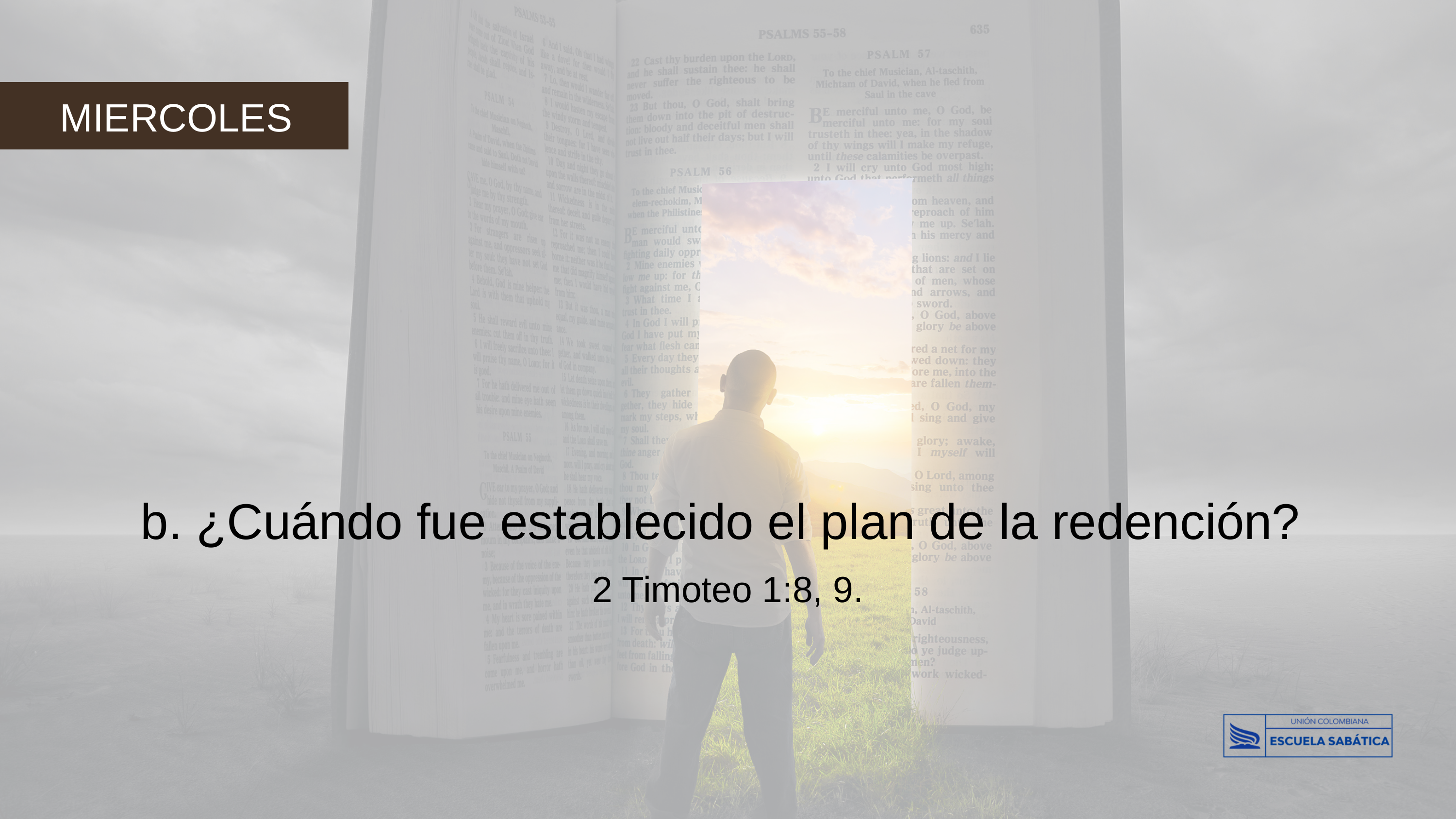

MIERCOLES
b. ¿Cuándo fue establecido el plan de la redención?
2 Timoteo 1:8, 9.